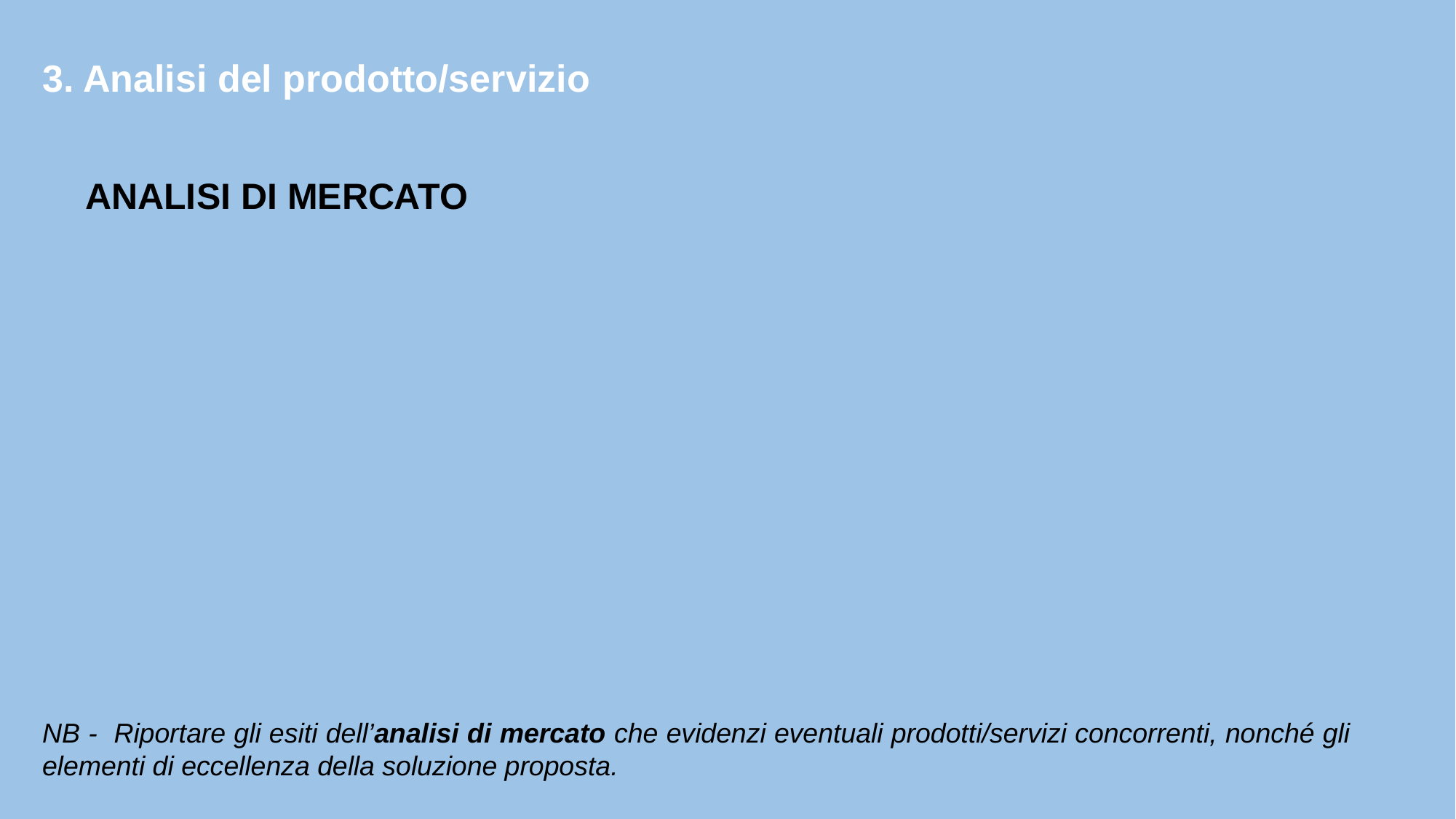

3. Analisi del prodotto/servizio

ANALISI DI MERCATO
NB -  Riportare gli esiti dell’analisi di mercato che evidenzi eventuali prodotti/servizi concorrenti, nonché gli elementi di eccellenza della soluzione proposta.